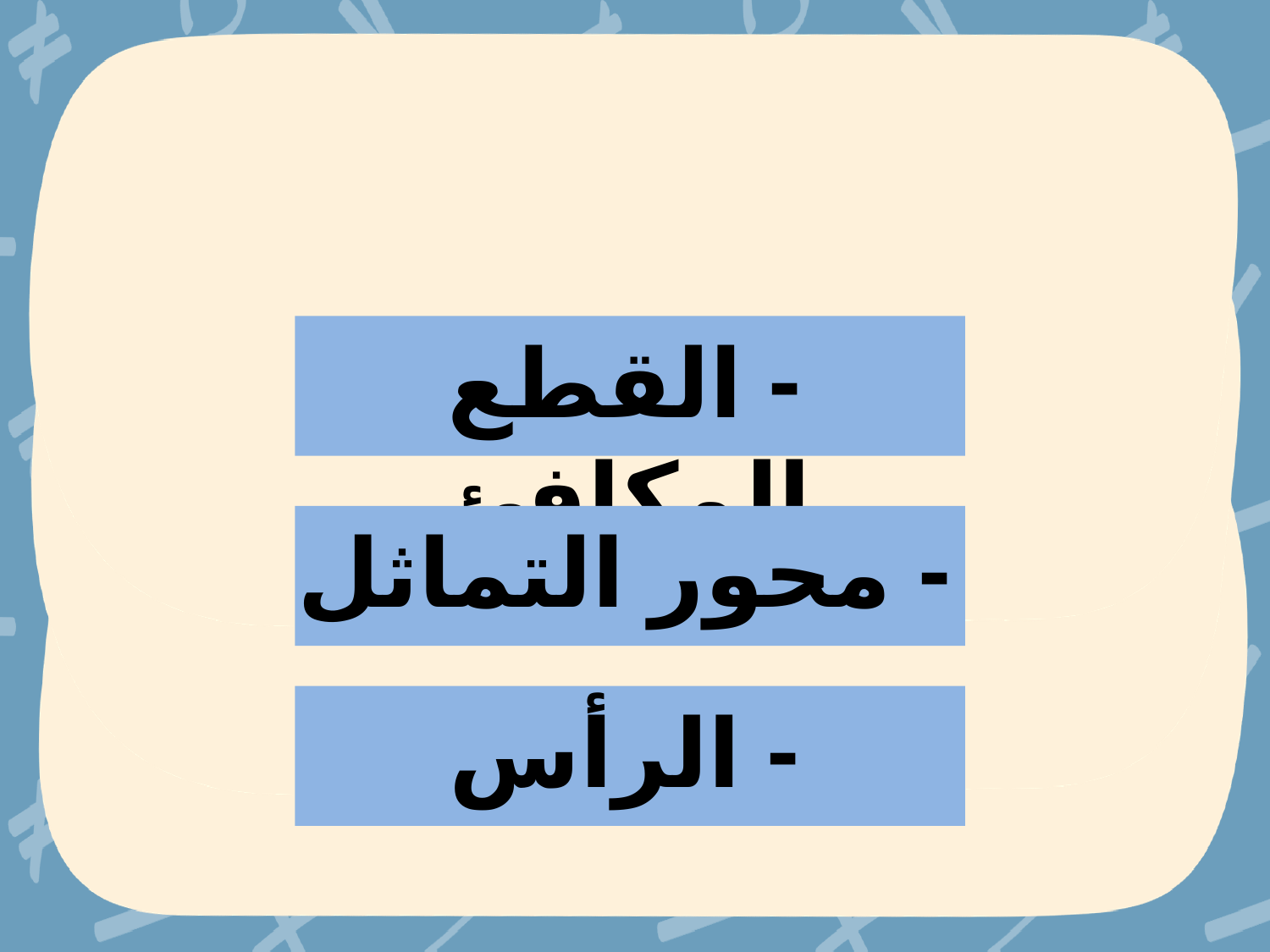

- القطع المكافئ

- محور التماثل

- الرأس